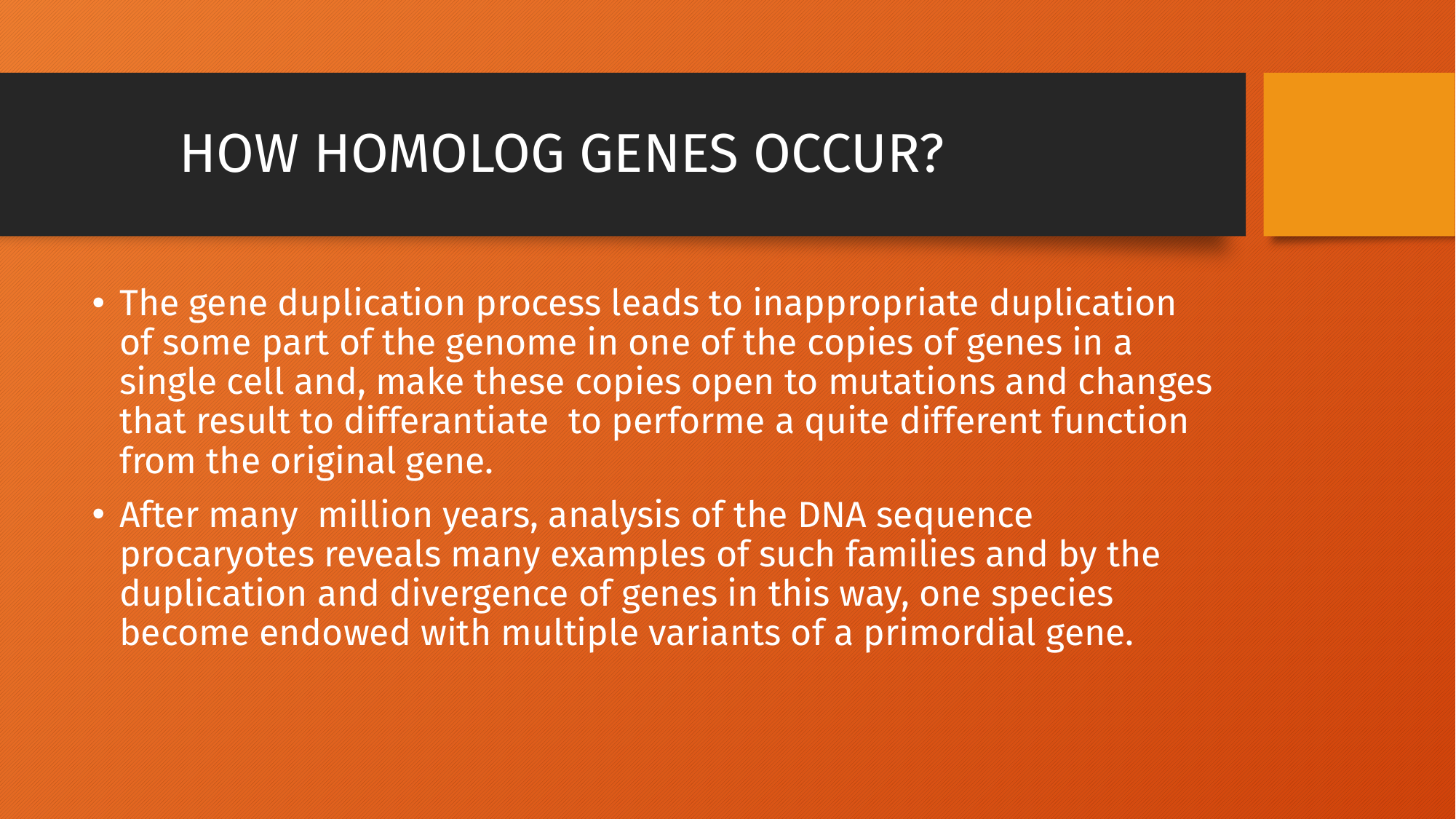

# HOW HOMOLOG GENES OCCUR?
The gene duplication process leads to inappropriate duplication of some part of the genome in one of the copies of genes in a single cell and, make these copies open to mutations and changes that result to differantiate  to performe a quite different function from the original gene.
After many  million years, analysis of the DNA sequence procaryotes reveals many examples of such families and by the duplication and divergence of genes in this way, one species become endowed with multiple variants of a primordial gene.